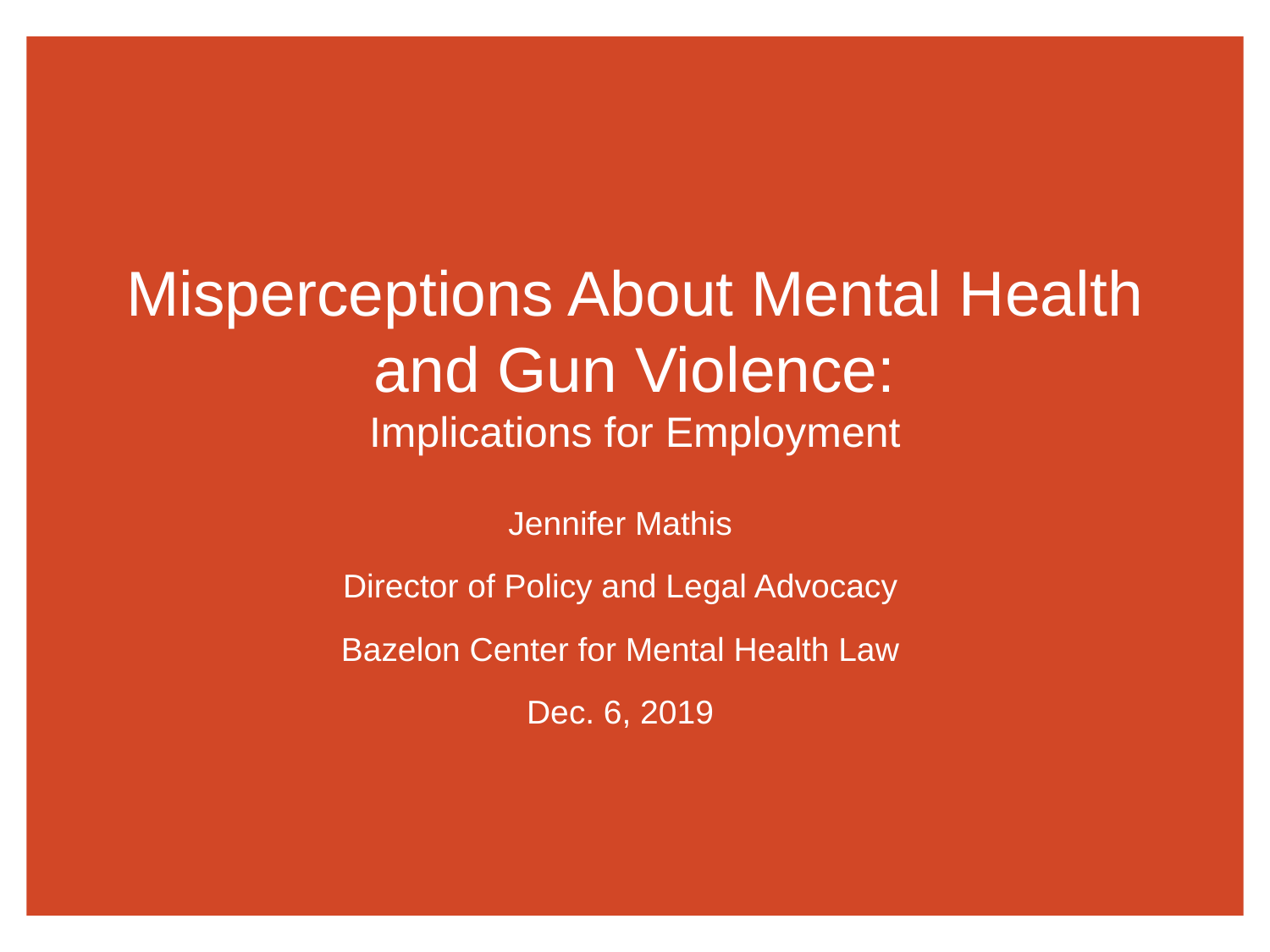

# Misperceptions About Mental Health and Gun Violence: Implications for Employment

Jennifer Mathis
Director of Policy and Legal Advocacy
Bazelon Center for Mental Health Law
Dec. 6, 2019